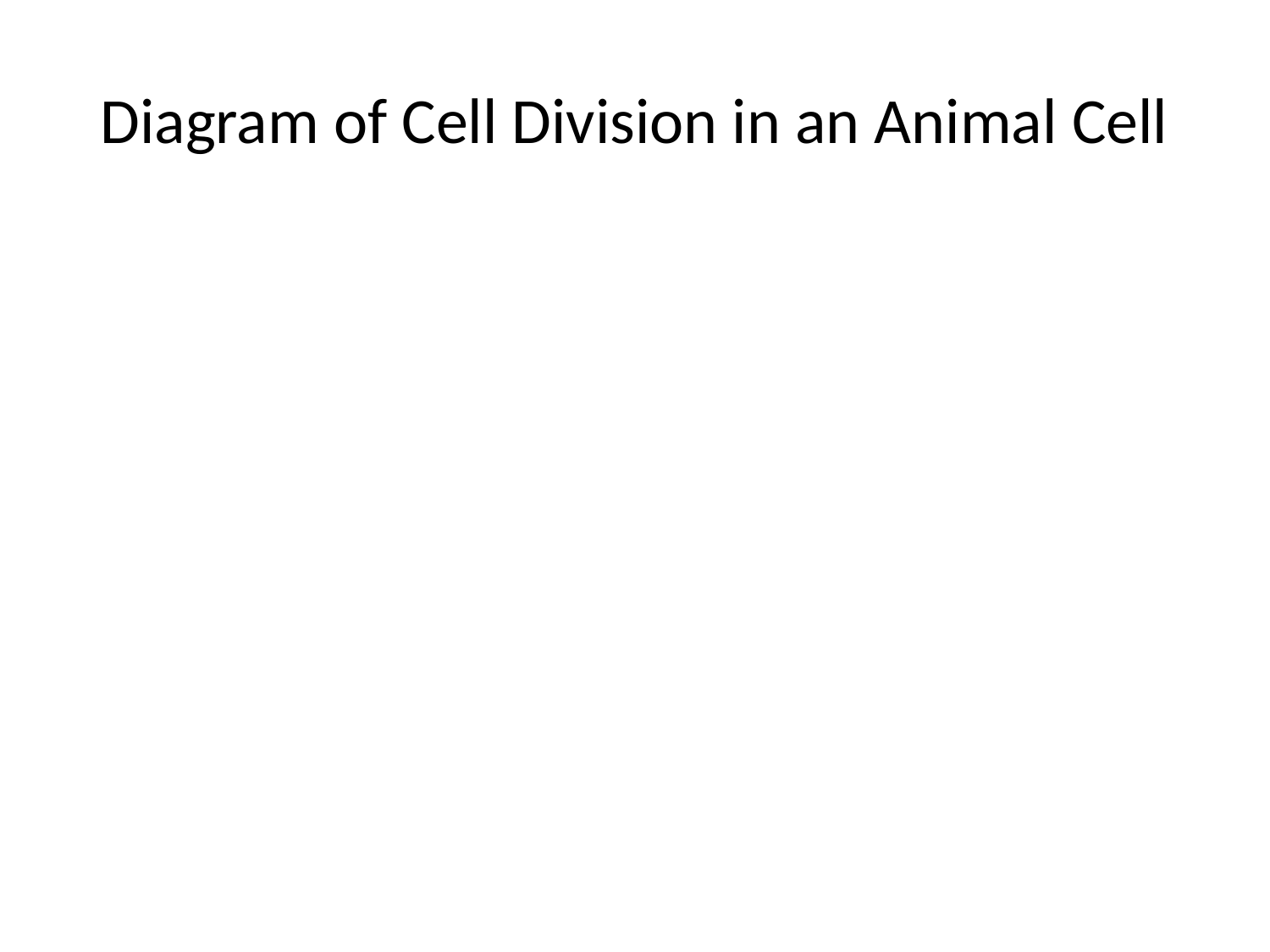

# Diagram of Cell Division in an Animal Cell